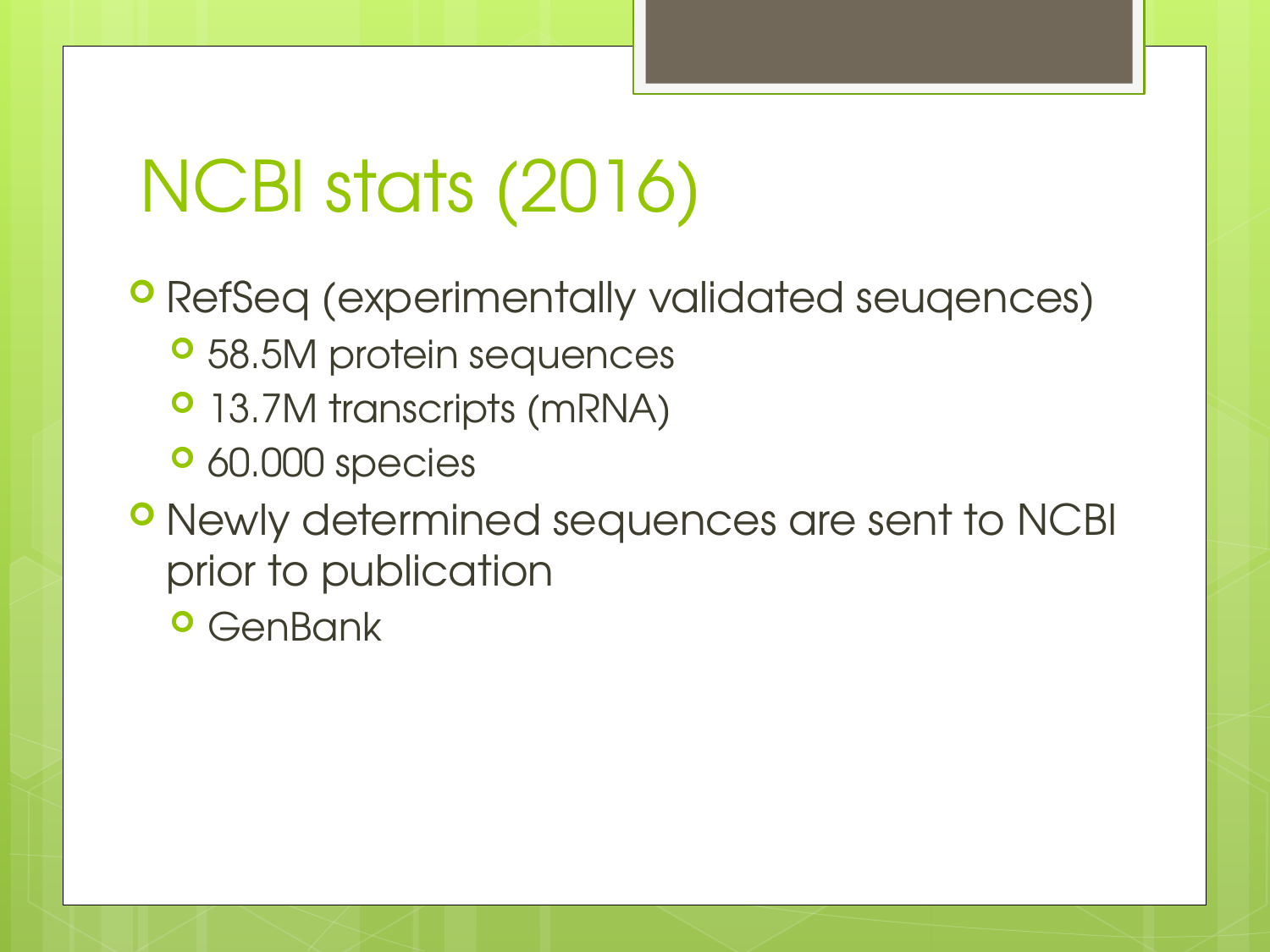

# NCBI stats (2016)
RefSeq (experimentally validated seuqences)
58.5M protein sequences
13.7M transcripts (mRNA)
60.000 species
Newly determined sequences are sent to NCBI prior to publication
GenBank